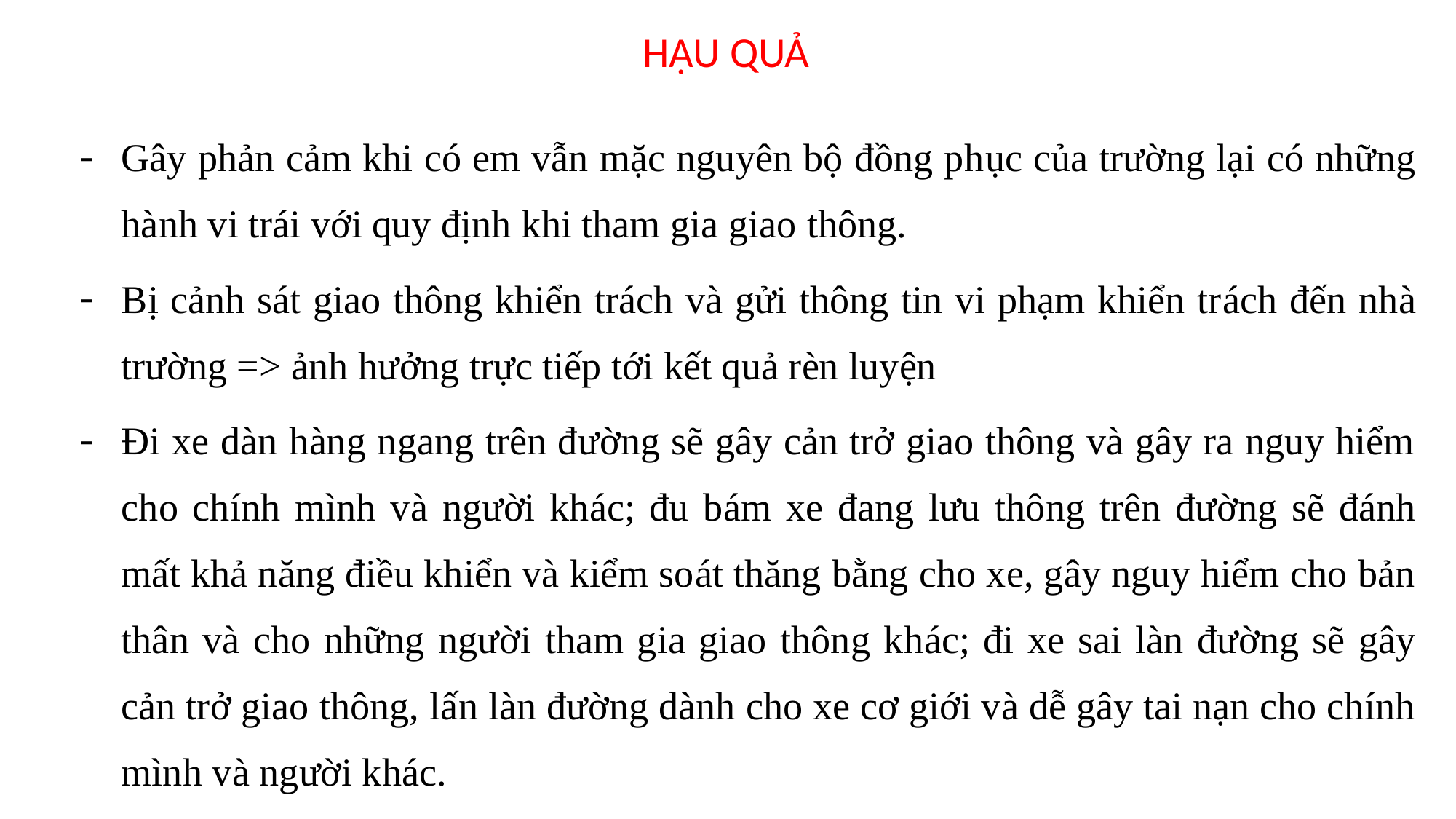

HẬU QUẢ
Gây phản cảm khi có em vẫn mặc nguyên bộ đồng phục của trường lại có những hành vi trái với quy định khi tham gia giao thông.
Bị cảnh sát giao thông khiển trách và gửi thông tin vi phạm khiển trách đến nhà trường => ảnh hưởng trực tiếp tới kết quả rèn luyện
Đi xe dàn hàng ngang trên đường sẽ gây cản trở giao thông và gây ra nguy hiểm cho chính mình và người khác; đu bám xe đang lưu thông trên đường sẽ đánh mất khả năng điều khiển và kiểm soát thăng bằng cho xe, gây nguy hiểm cho bản thân và cho những người tham gia giao thông khác; đi xe sai làn đường sẽ gây cản trở giao thông, lấn làn đường dành cho xe cơ giới và dễ gây tai nạn cho chính mình và người khác.